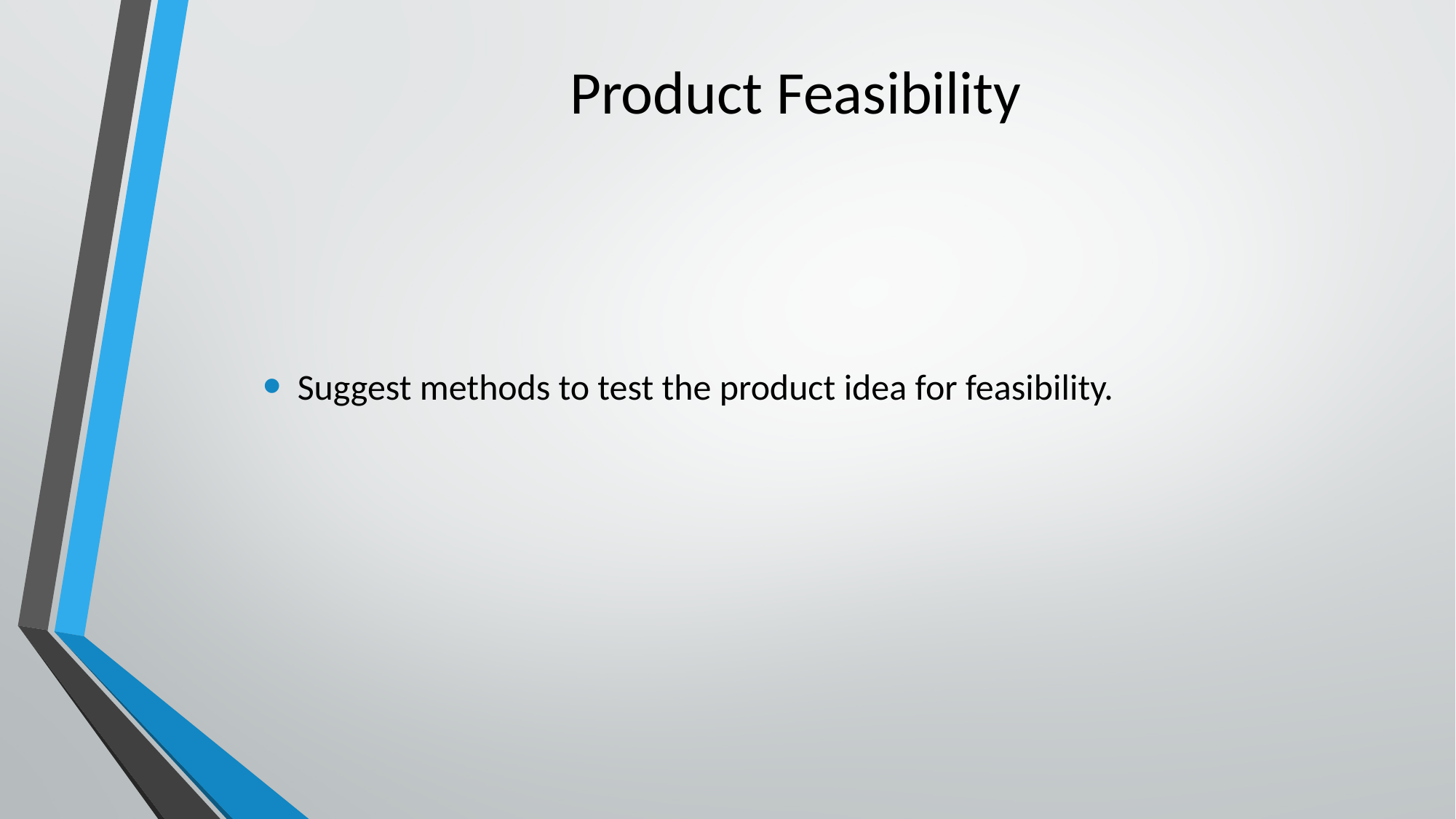

# Product Feasibility
Suggest methods to test the product idea for feasibility.